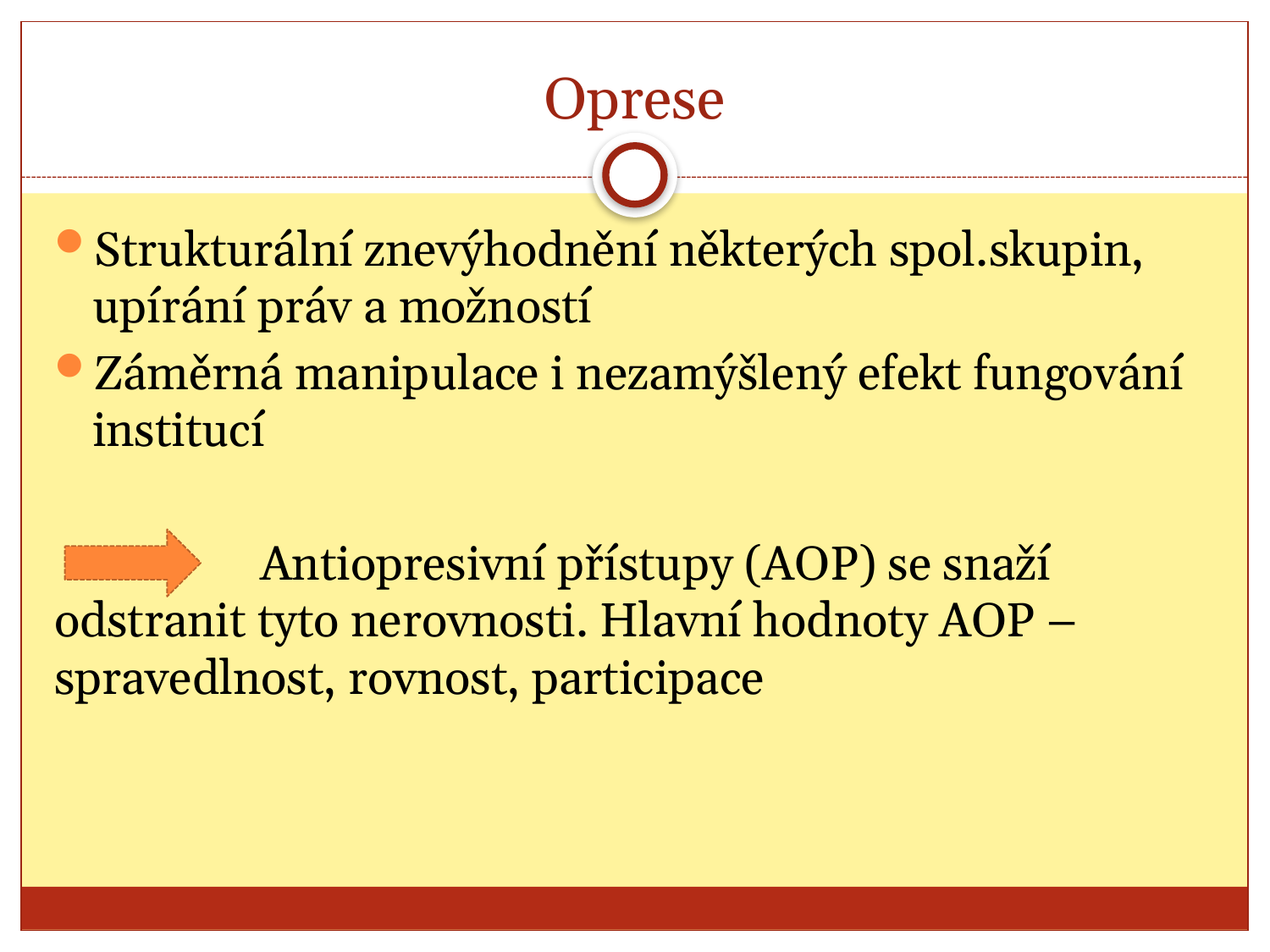

# Oprese
Strukturální znevýhodnění některých spol.skupin, upírání práv a možností
Záměrná manipulace i nezamýšlený efekt fungování institucí

                  Antiopresivní přístupy (AOP) se snaží odstranit tyto nerovnosti. Hlavní hodnoty AOP – spravedlnost, rovnost, participace